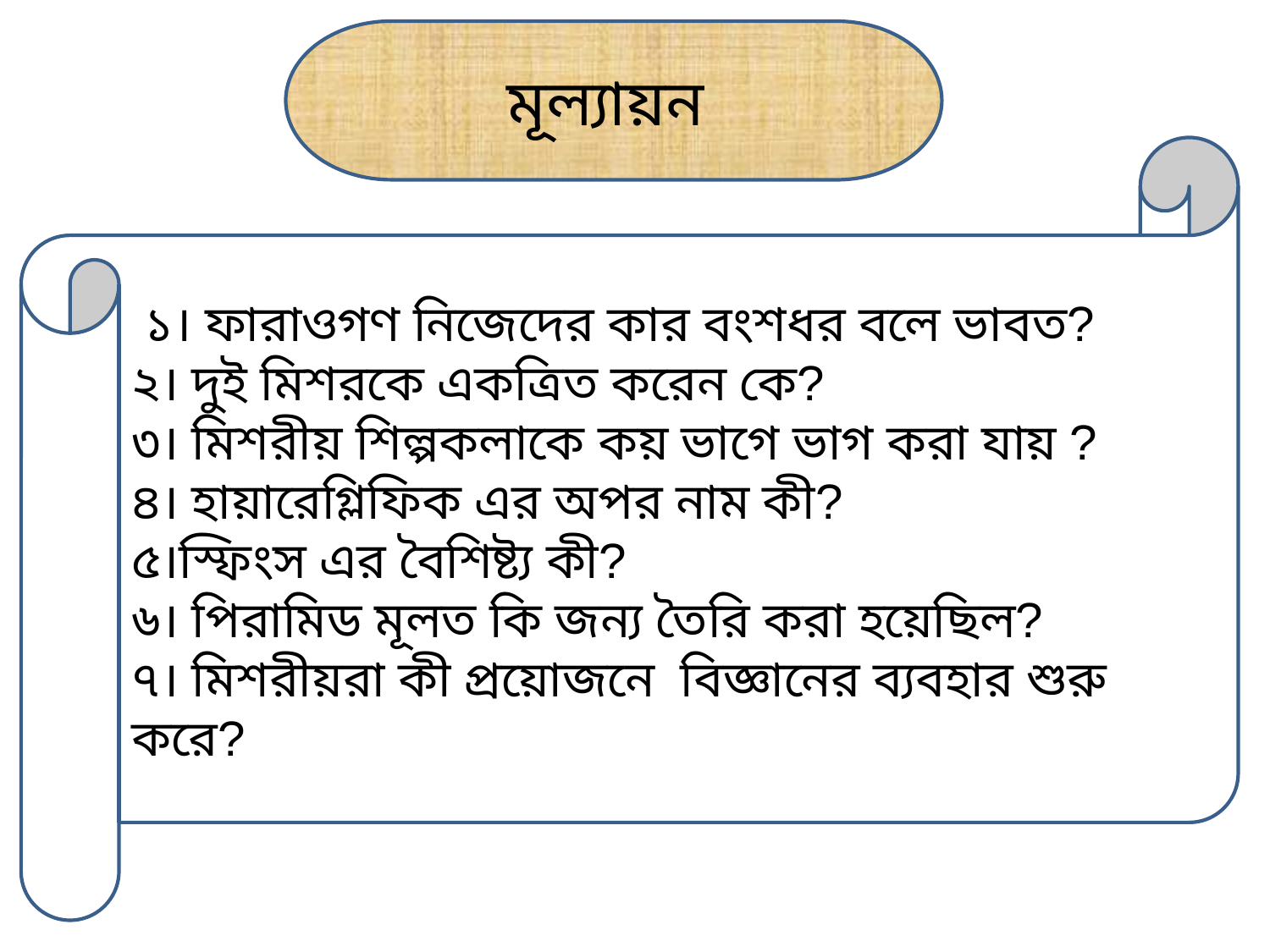

মূল্যায়ন
 ১। ফারাওগণ নিজেদের কার বংশধর বলে ভাবত?
২। দুই মিশরকে একত্রিত করেন কে?
৩। মিশরীয় শিল্পকলাকে কয় ভাগে ভাগ করা যায় ?
৪। হায়ারেগ্লিফিক এর অপর নাম কী?
৫।স্ফিংস এর বৈশিষ্ট্য কী?
৬। পিরামিড মূলত কি জন্য তৈরি করা হয়েছিল?
৭। মিশরীয়রা কী প্রয়োজনে  বিজ্ঞানের ব্যবহার শুরু করে?